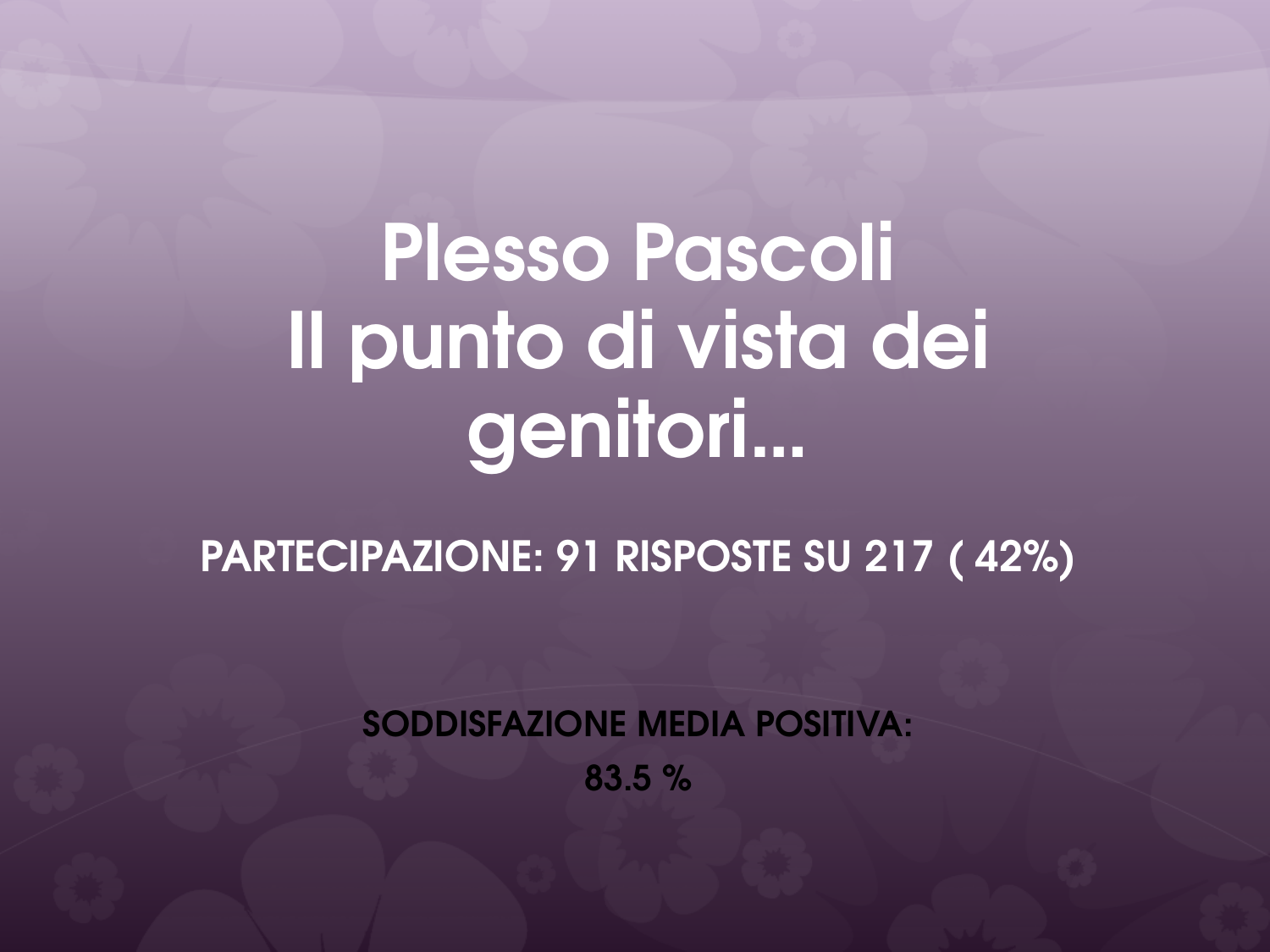

# Plesso Pascoli Il punto di vista dei genitori…

Partecipazione: 91 risposte su 217 ( 42%)

SODDISFAZIONE MEDIA POSITIVA:
83.5 %